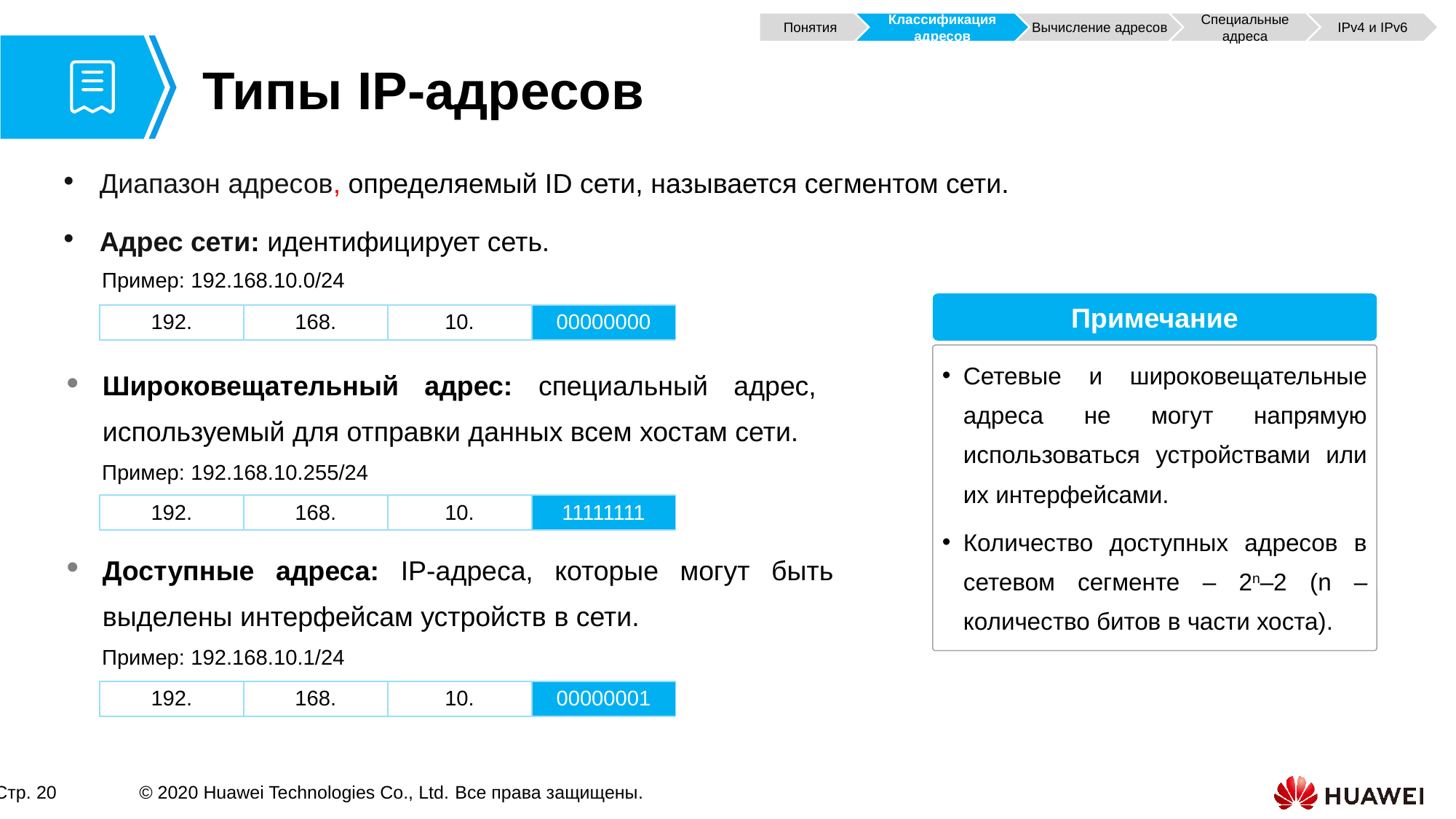

Понятия
Классификация адресов
Вычисление адресов
Специальные адреса
IPv4 и IPv6
# Типы IP-адресов
Диапазон адресов, определяемый ID сети, называется сегментом сети.
Адрес сети: идентифицирует сеть.
Пример: 192.168.10.0/24
Примечание
| 192. | 168. | 10. | 00000000 |
| --- | --- | --- | --- |
Сетевые и широковещательные адреса не могут напрямую использоваться устройствами или их интерфейсами.
Количество доступных адресов в сетевом сегменте – 2n–2 (n – количество битов в части хоста).
Широковещательный адрес: специальный адрес, используемый для отправки данных всем хостам сети.
Пример: 192.168.10.255/24
| 192. | 168. | 10. | 11111111 |
| --- | --- | --- | --- |
Доступные адреса: IP-адреса, которые могут быть выделены интерфейсам устройств в сети.
Пример: 192.168.10.1/24
| 192. | 168. | 10. | 00000001 |
| --- | --- | --- | --- |